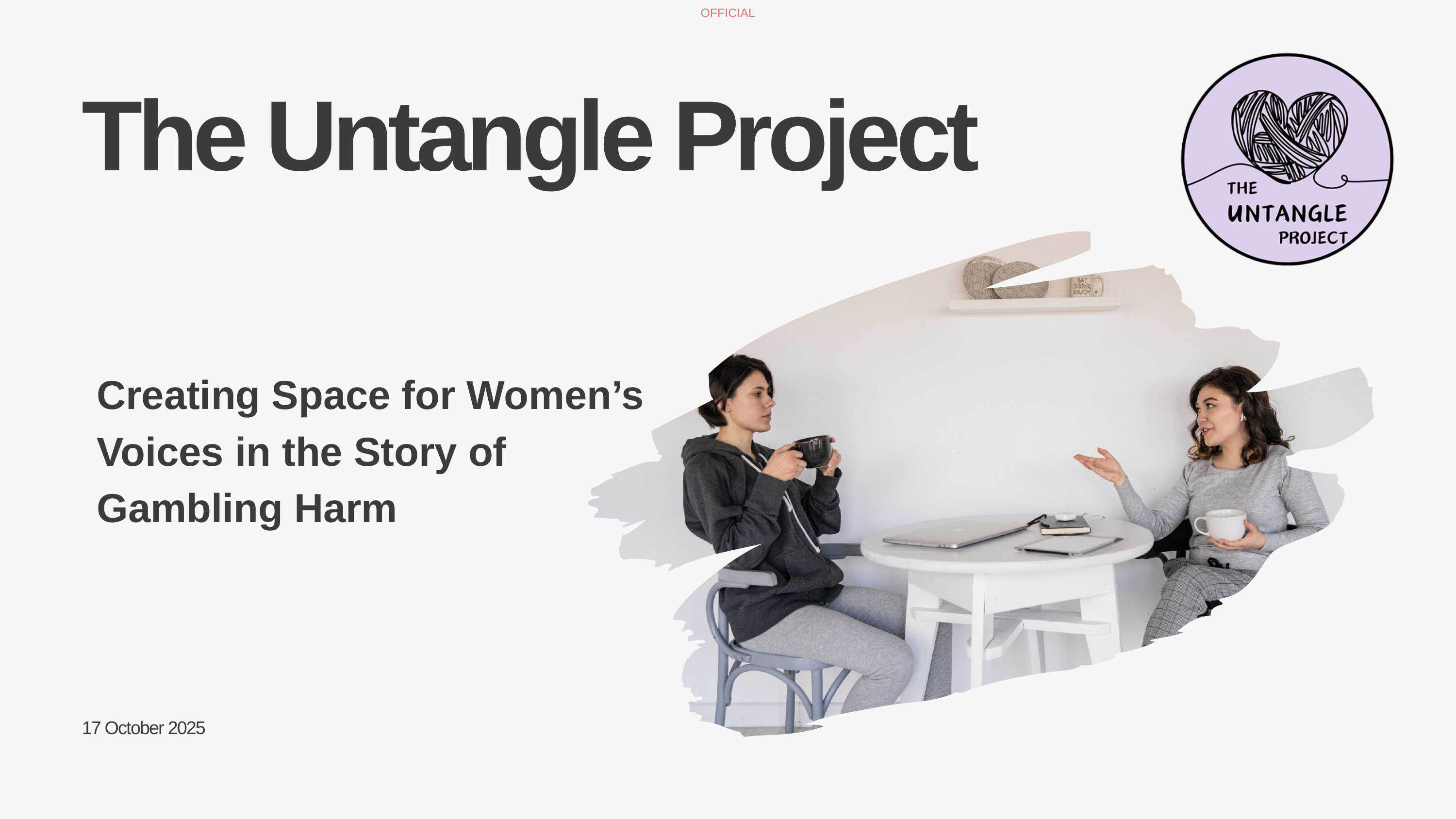

The Untangle Project

Creating Space for Women’s Voices in the Story of Gambling Harm

17 October 2025